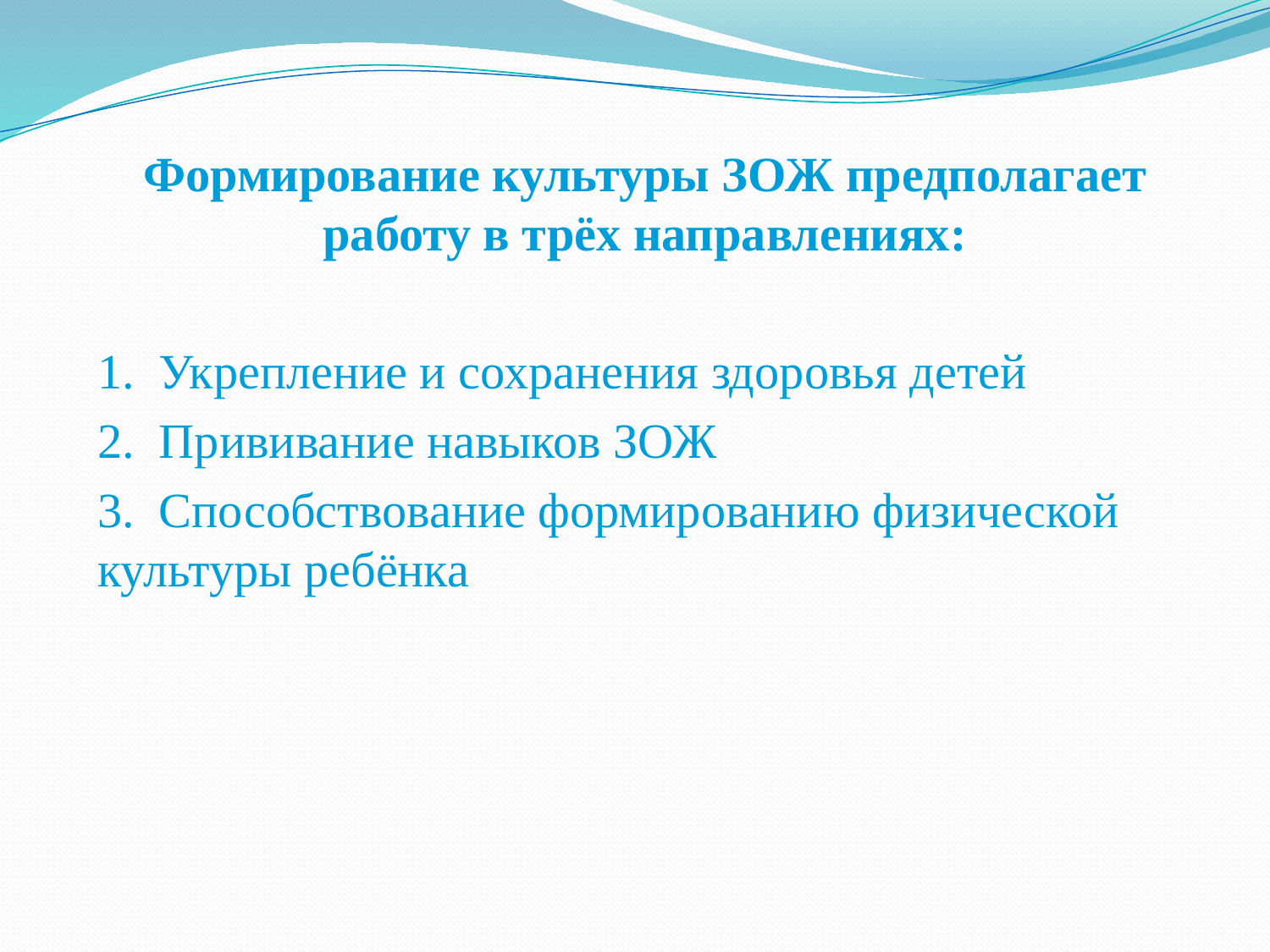

Формирование культуры ЗОЖ предполагает работу в трёх направлениях:

1.  Укрепление и сохранения здоровья детей
2.  Прививание навыков ЗОЖ
3.  Способствование формированию физической    культуры ребёнка